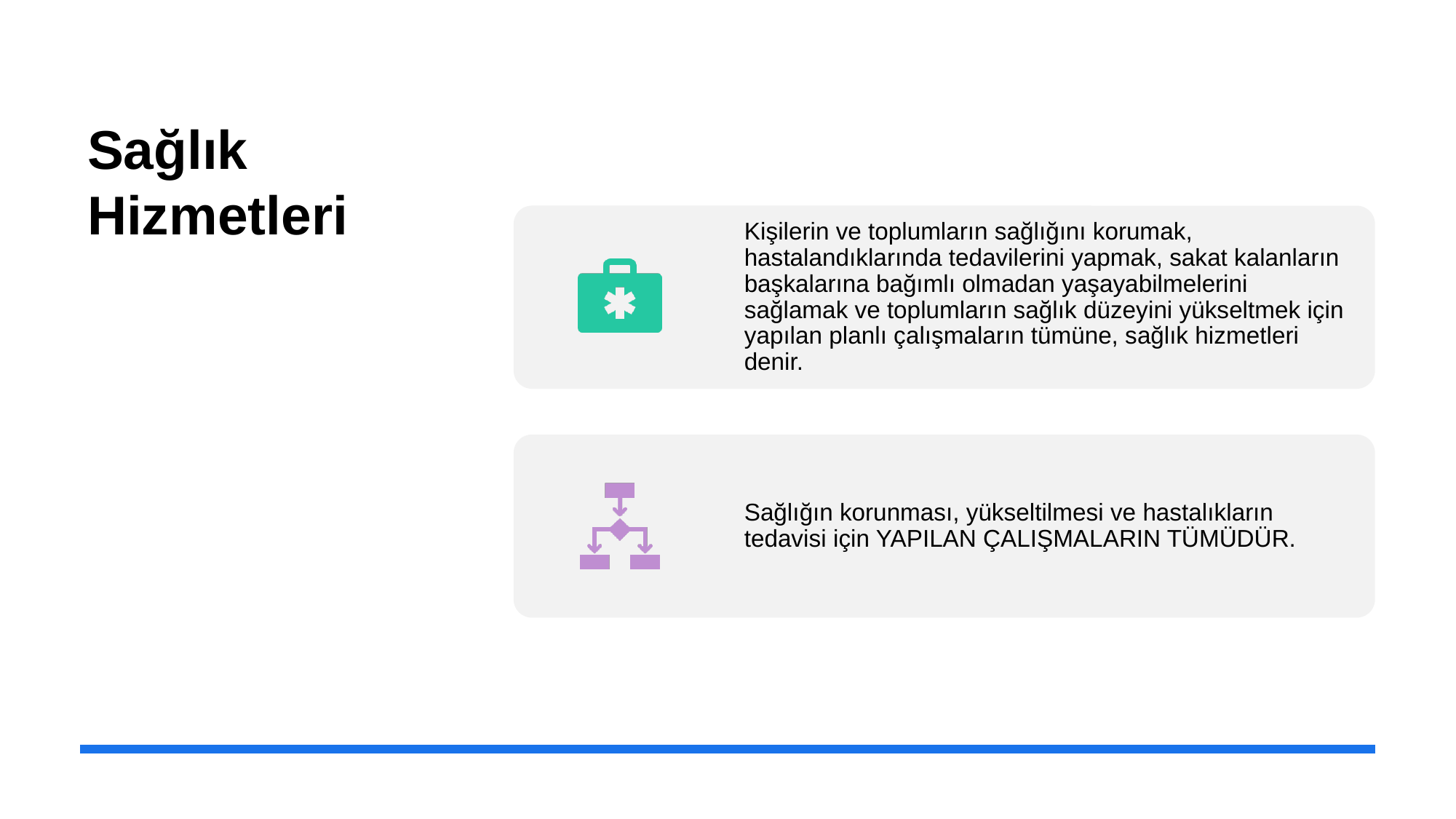

Kişilerin ve toplumların sağlığını korumak, hastalandıklarında tedavilerini yapmak, sakat kalanların başkalarına bağımlı olmadan yaşayabilmelerini sağlamak ve toplumların sağlık düzeyini yükseltmek için yapılan planlı çalışmaların tümüne, sağlık hizmetleri denir.
Sağlığın korunması, yükseltilmesi ve hastalıkların tedavisi için YAPILAN ÇALIŞMALARIN TÜMÜDÜR.
# Sağlık Hizmetleri